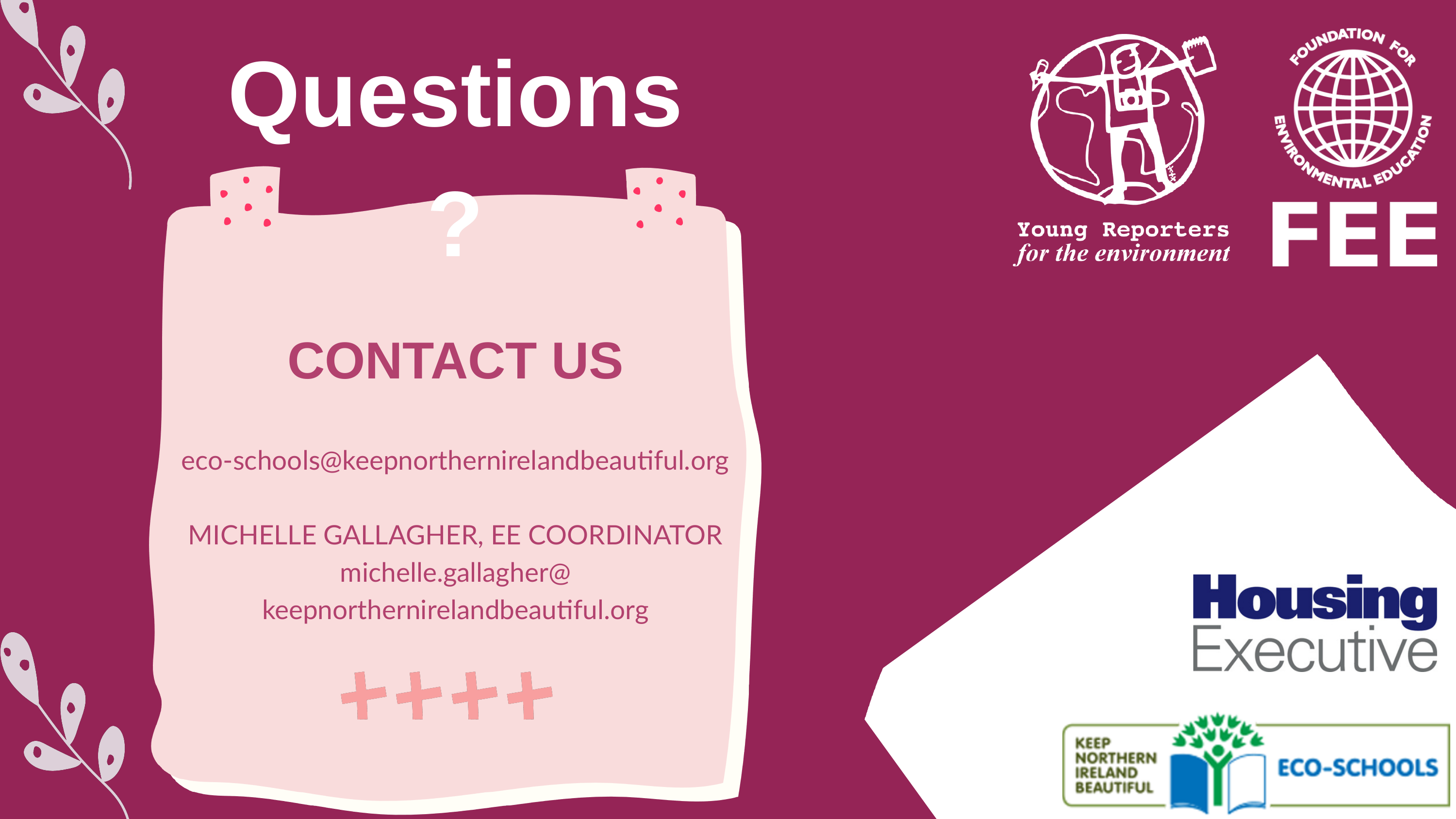

Questions?

CONTACT US

eco-schools@keepnorthernirelandbeautiful.org

MICHELLE GALLAGHER, EE COORDINATOR
michelle.gallagher@
keepnorthernirelandbeautiful.org